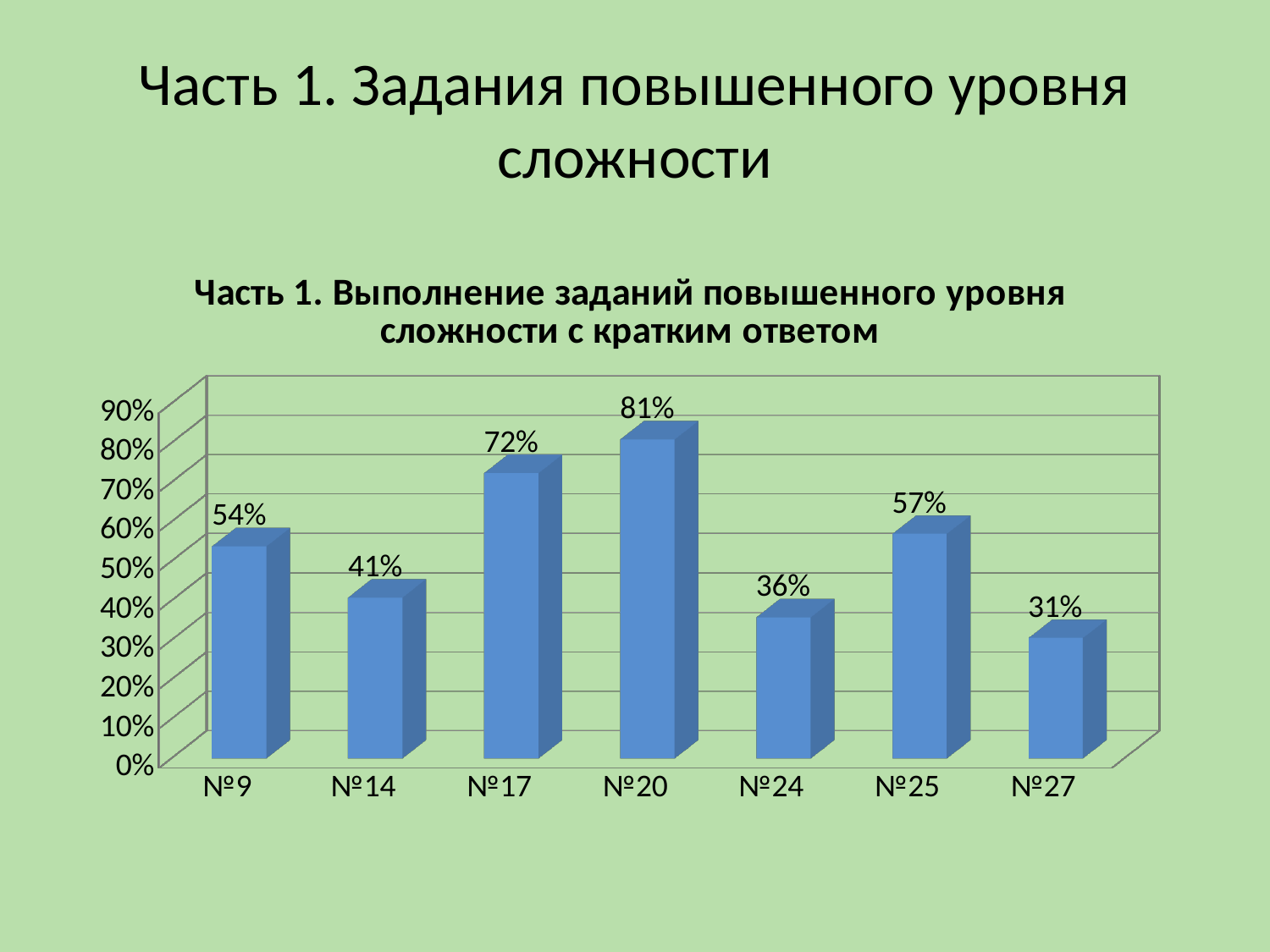

# Часть 1. Задания повышенного уровня сложности

[unsupported chart]